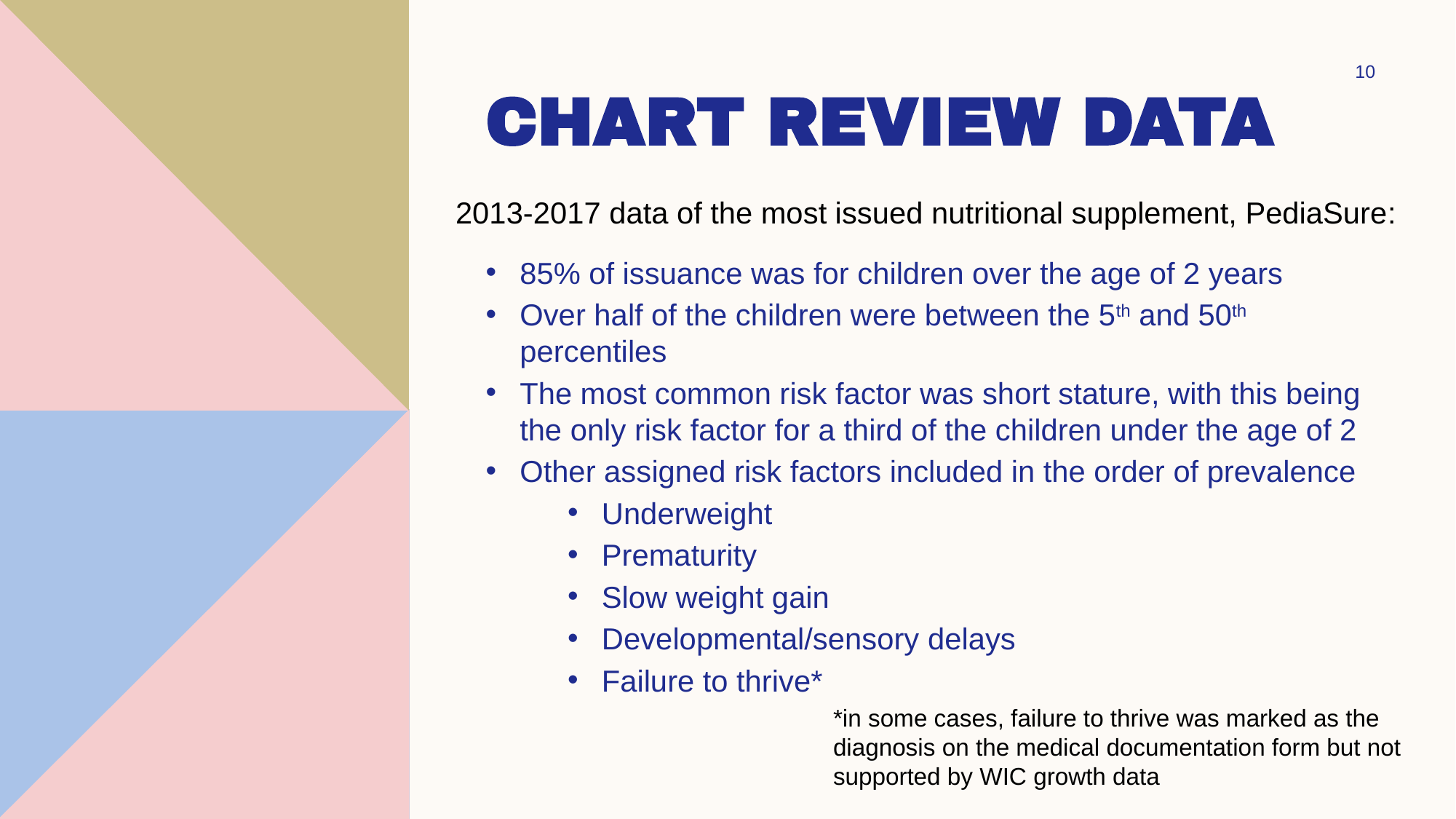

10
# Chart review data
2013-2017 data of the most issued nutritional supplement, PediaSure:
85% of issuance was for children over the age of 2 years
Over half of the children were between the 5th and 50th percentiles
The most common risk factor was short stature, with this being the only risk factor for a third of the children under the age of 2
Other assigned risk factors included in the order of prevalence
Underweight
Prematurity
Slow weight gain
Developmental/sensory delays
Failure to thrive*
*in some cases, failure to thrive was marked as the diagnosis on the medical documentation form but not supported by WIC growth data